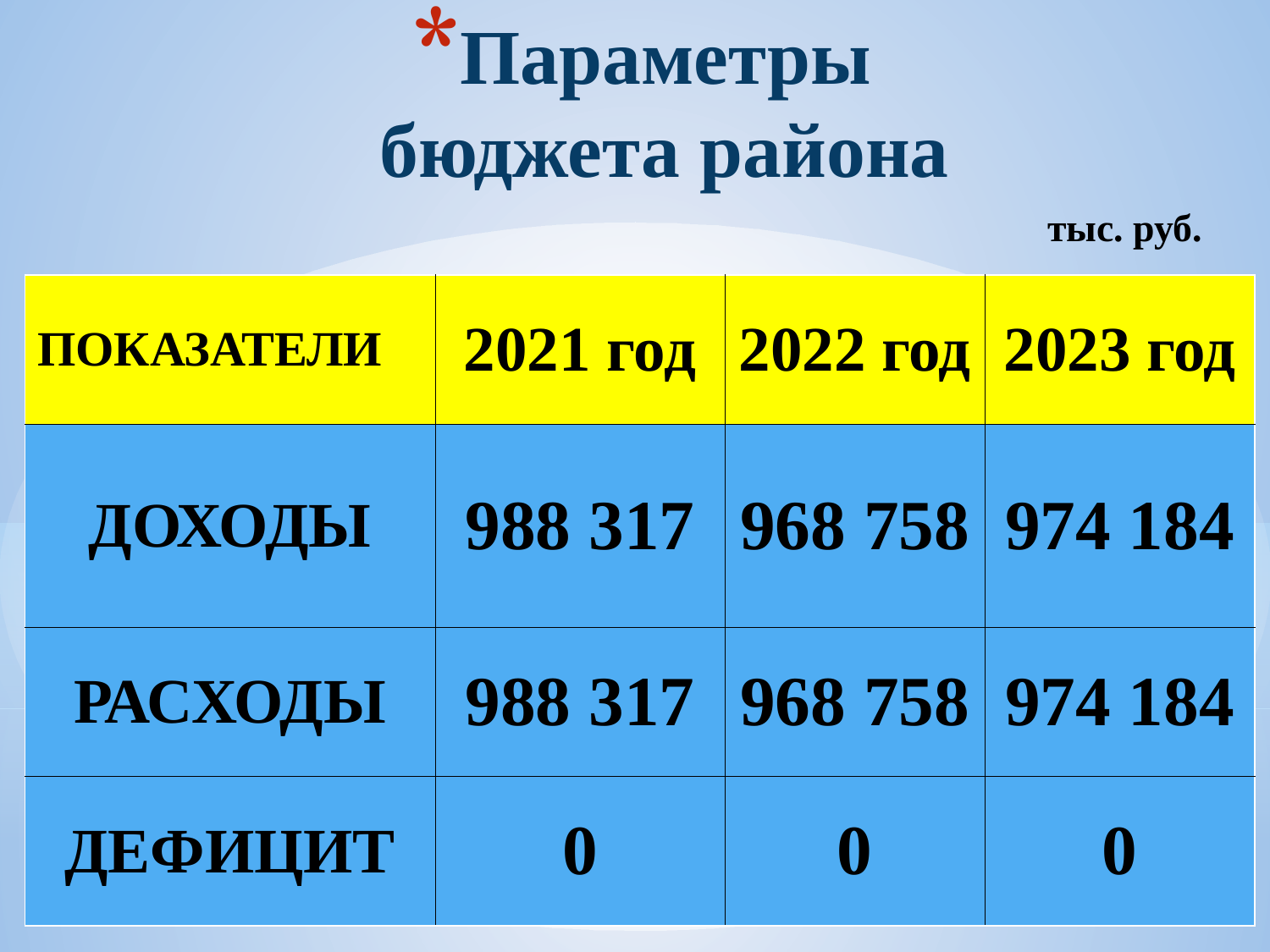

# Параметры бюджета района
тыс. руб.
| ПОКАЗАТЕЛИ | 2021 год | 2022 год | 2023 год |
| --- | --- | --- | --- |
| ДОХОДЫ | 988 317 | 968 758 | 974 184 |
| РАСХОДЫ | 988 317 | 968 758 | 974 184 |
| ДЕФИЦИТ | 0 | 0 | 0 |